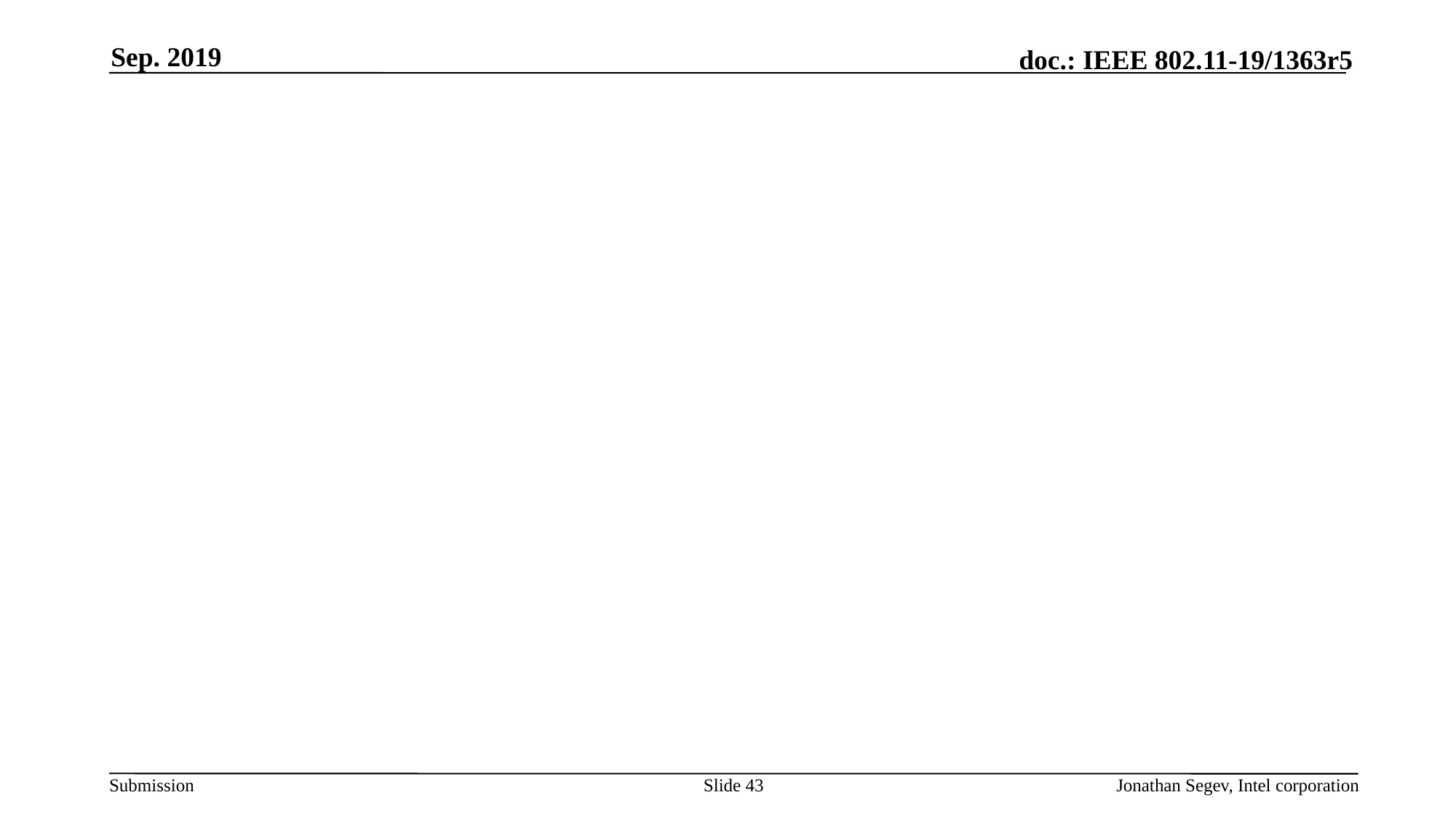

Sep. 2019
#

Slide 43
Jonathan Segev, Intel corporation